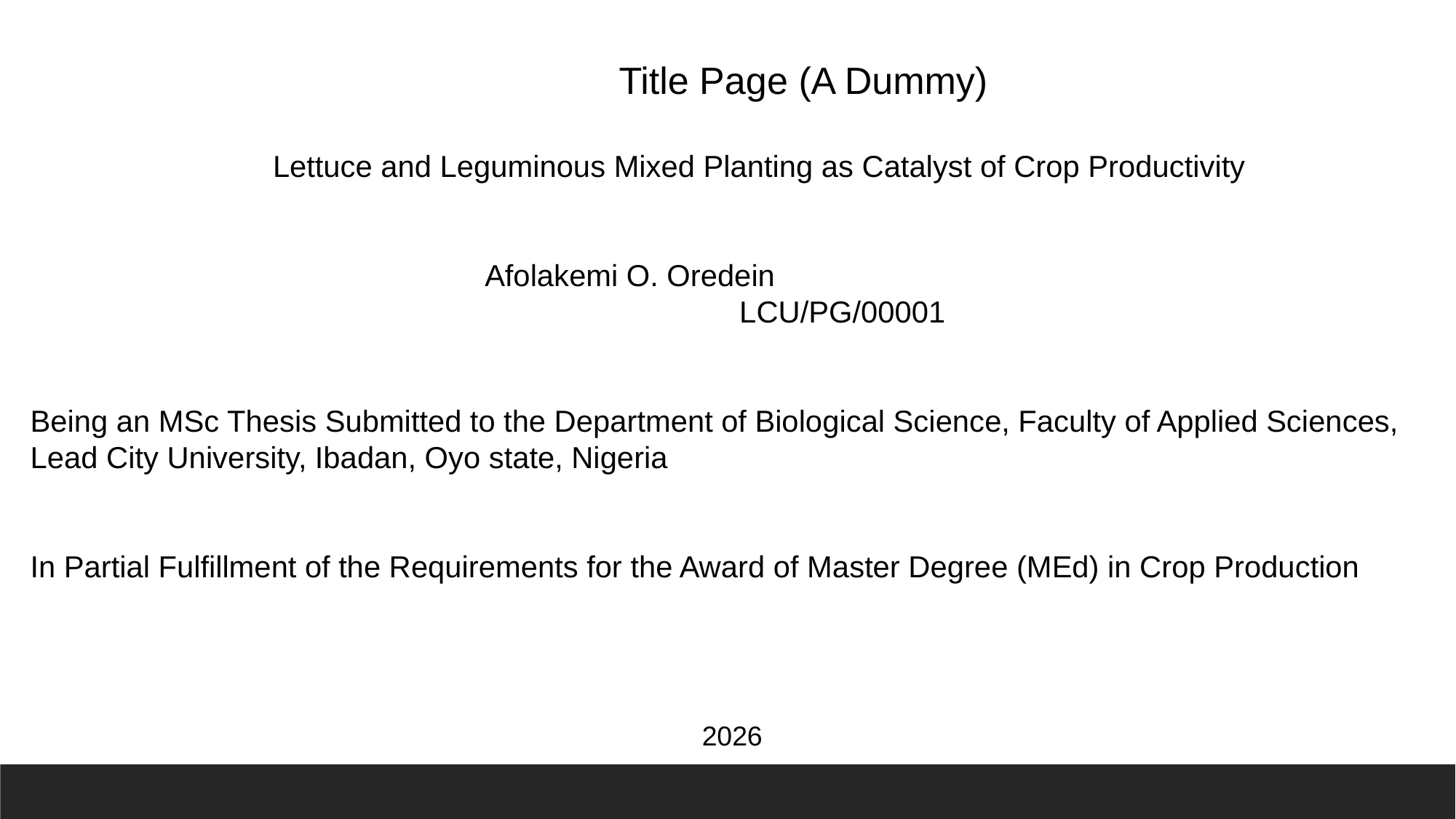

Title Page (A Dummy)

                             Lettuce and Leguminous Mixed Planting as Catalyst of Crop Productivity

                        			  Afolakemi O. Oredein	 				                                                                 LCU/PG/00001

Being an MSc Thesis Submitted to the Department of Biological Science, Faculty of Applied Sciences, Lead City University, Ibadan, Oyo state, Nigeria

In Partial Fulfillment of the Requirements for the Award of Master Degree (MEd) in Crop Production

2026